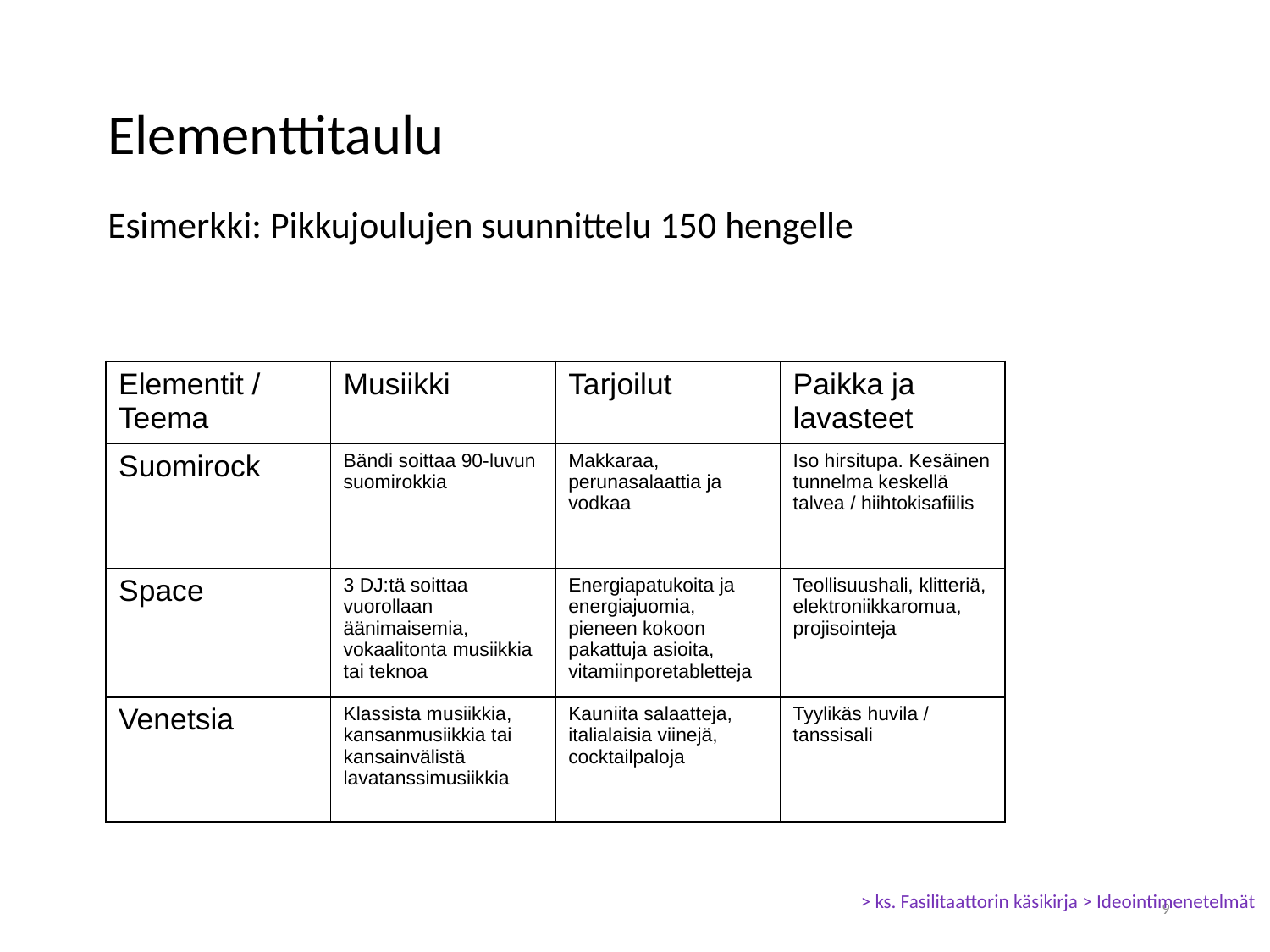

# Elementtitaulu
Esimerkki: Pikkujoulujen suunnittelu 150 hengelle

| Elementit / Teema | Musiikki | Tarjoilut | Paikka ja lavasteet |
| --- | --- | --- | --- |
| Suomirock | Bändi soittaa 90-luvun suomirokkia | Makkaraa, perunasalaattia ja vodkaa | Iso hirsitupa. Kesäinen tunnelma keskellä talvea / hiihtokisafiilis |
| Space | 3 DJ:tä soittaa vuorollaan äänimaisemia, vokaalitonta musiikkia tai teknoa | Energiapatukoita ja energiajuomia, pieneen kokoon pakattuja asioita, vitamiinporetabletteja | Teollisuushali, klitteriä, elektroniikkaromua, projisointeja |
| Venetsia | Klassista musiikkia, kansanmusiikkia tai kansainvälistä lavatanssimusiikkia | Kauniita salaatteja, italialaisia viinejä, cocktailpaloja | Tyylikäs huvila / tanssisali |
> ks. Fasilitaattorin käsikirja > Ideointimenetelmät
9